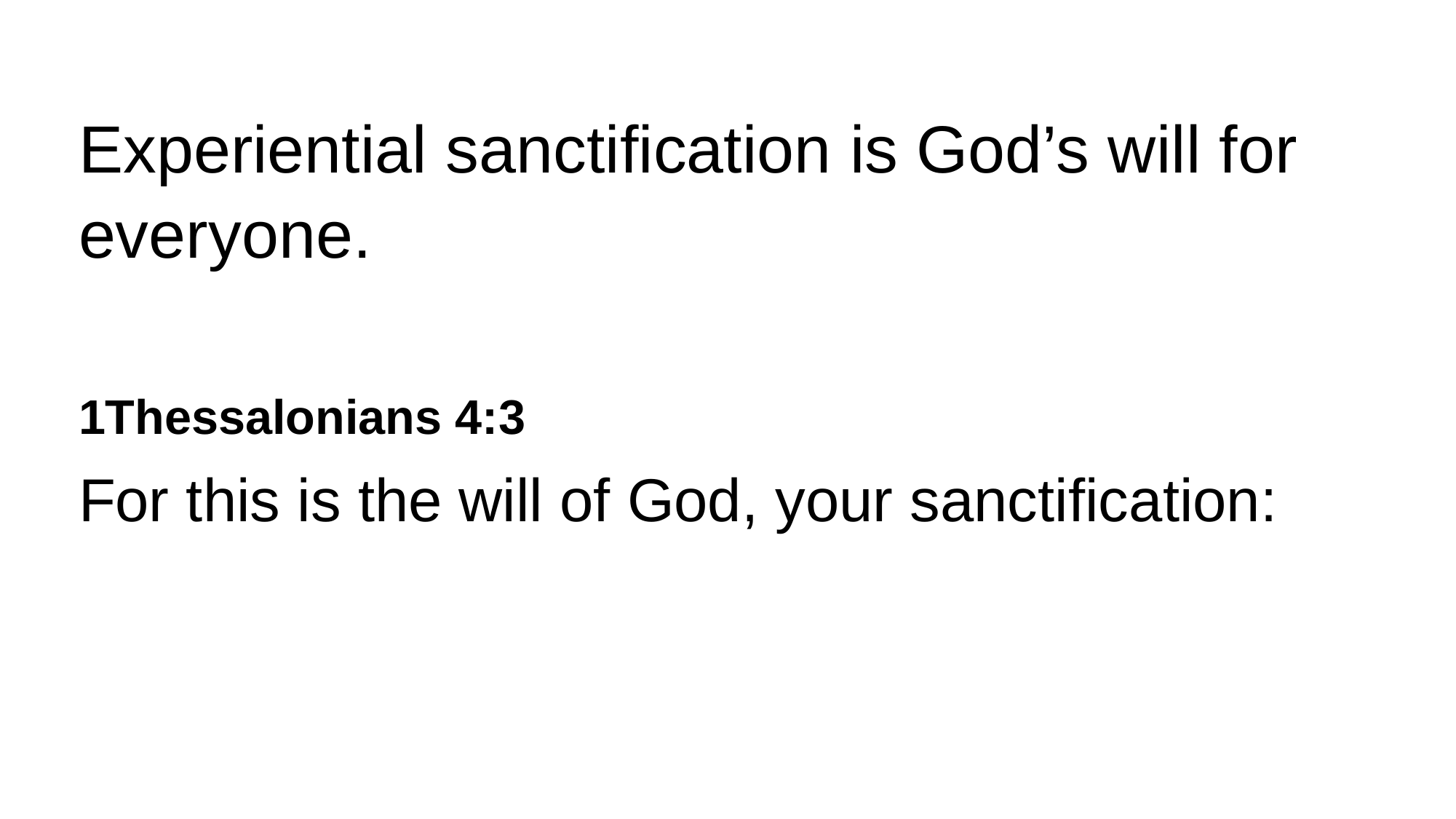

Experiential sanctification is God’s will for everyone.

1Thessalonians 4:3
For this is the will of God, your sanctification: